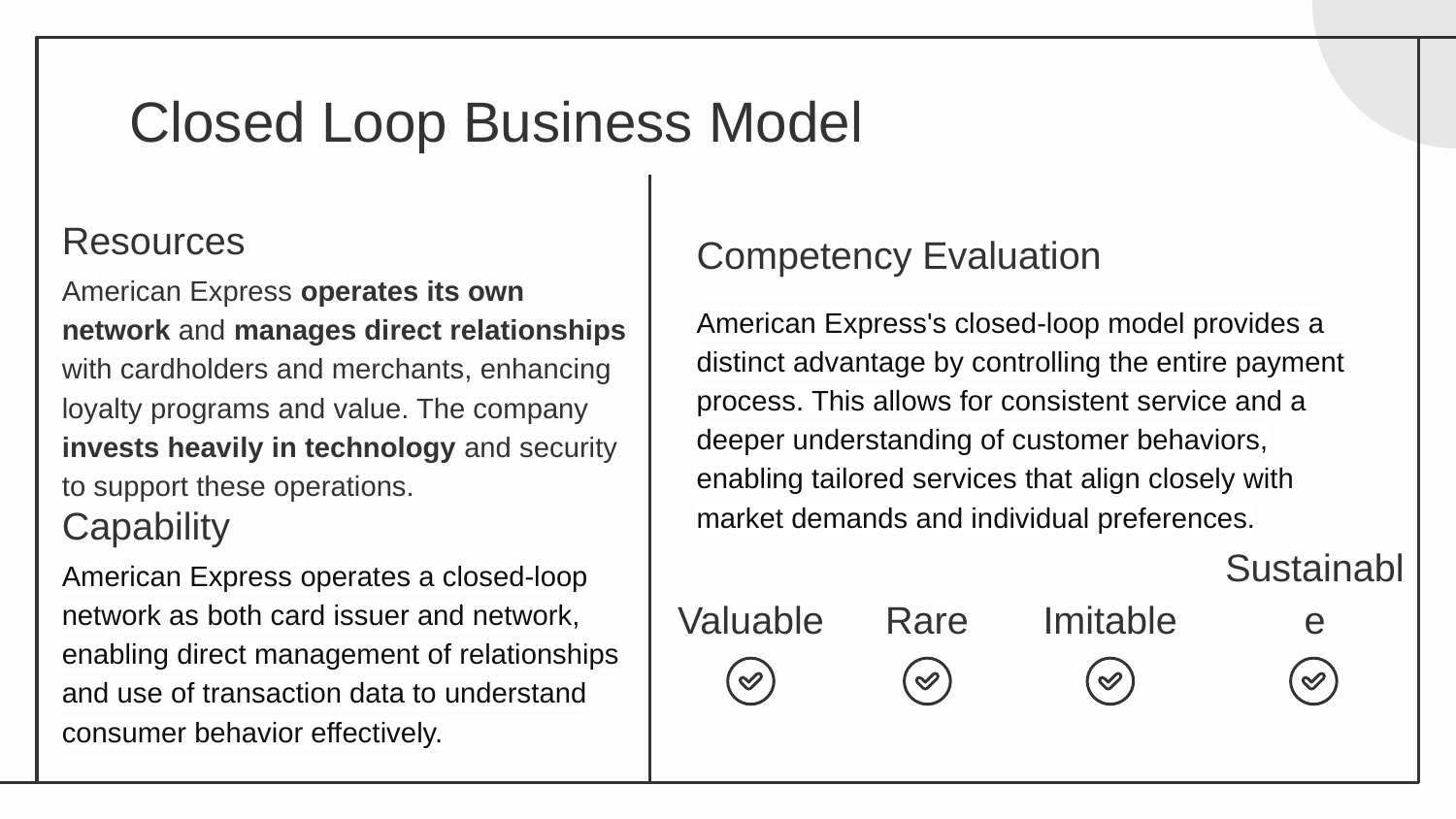

# Closed Loop Business Model

Resources
Competency Evaluation
American Express operates its own network and manages direct relationships with cardholders and merchants, enhancing loyalty programs and value. The company invests heavily in technology and security to support these operations.
American Express's closed-loop model provides a distinct advantage by controlling the entire payment process. This allows for consistent service and a deeper understanding of customer behaviors, enabling tailored services that align closely with market demands and individual preferences.
Capability
American Express operates a closed-loop network as both card issuer and network, enabling direct management of relationships and use of transaction data to understand consumer behavior effectively.
Valuable
Rare
Sustainable
Imitable